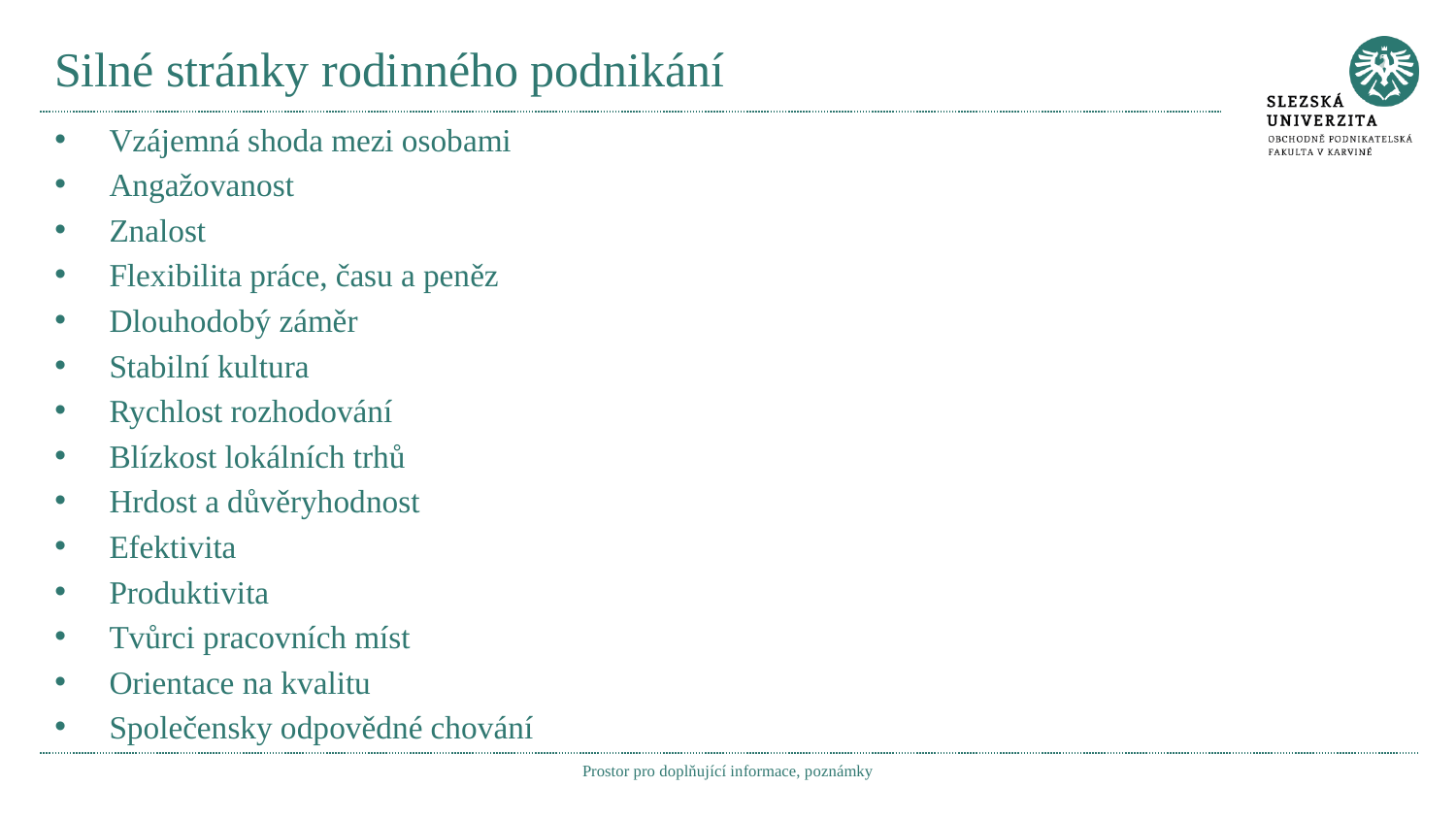

# Silné stránky rodinného podnikání
Vzájemná shoda mezi osobami
Angažovanost
Znalost
Flexibilita práce, času a peněz
Dlouhodobý záměr
Stabilní kultura
Rychlost rozhodování
Blízkost lokálních trhů
Hrdost a důvěryhodnost
Efektivita
Produktivita
Tvůrci pracovních míst
Orientace na kvalitu
Společensky odpovědné chování
Prostor pro doplňující informace, poznámky